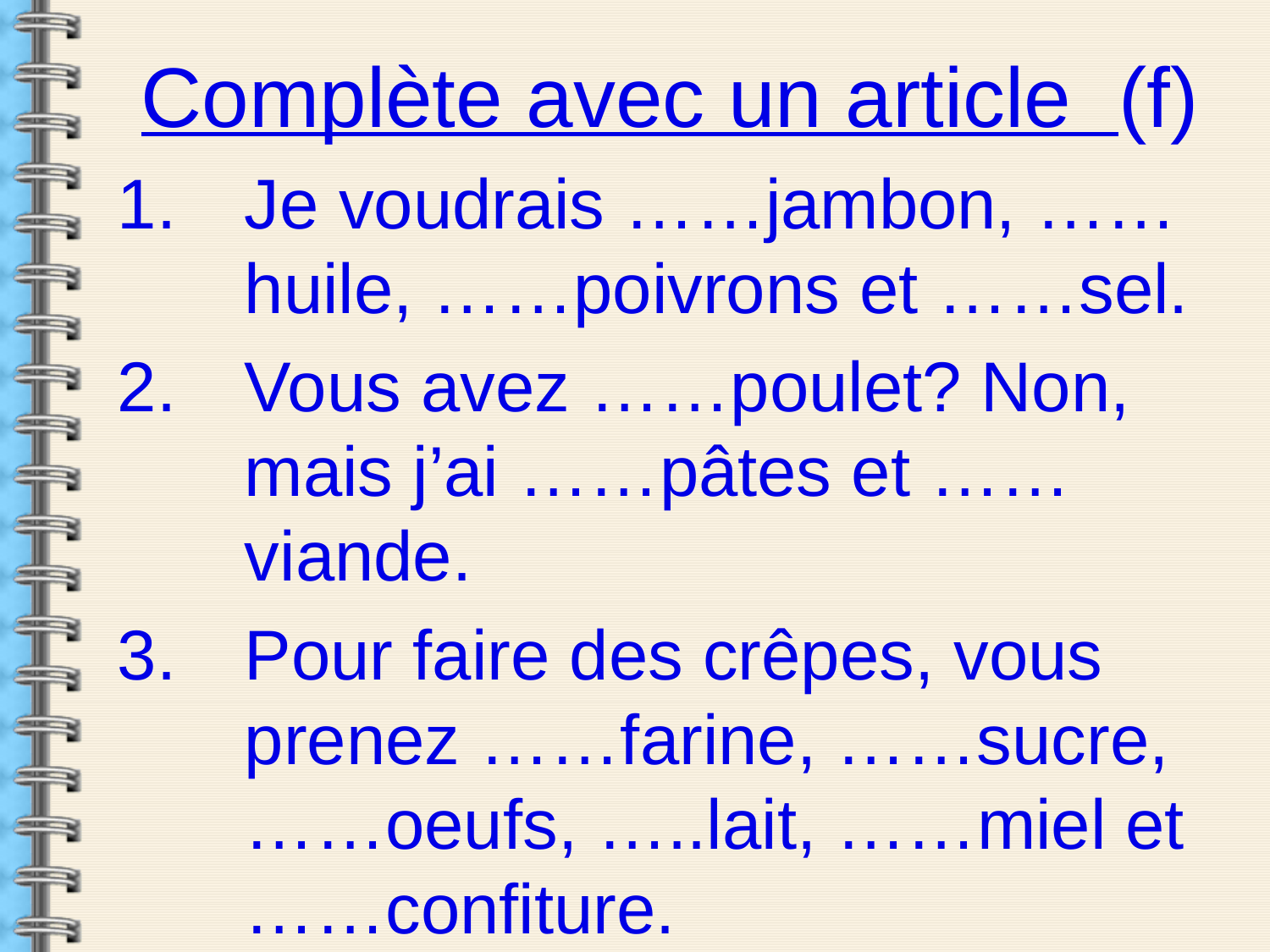

Complète avec un article  (f)
Je voudrais ……jambon, ……huile, ……poivrons et ……sel.
Vous avez ……poulet? Non, mais j’ai ……pâtes et ……viande.
Pour faire des crêpes, vous prenez ……farine, ……sucre, ……oeufs, …..lait, ……miel et ……confiture.